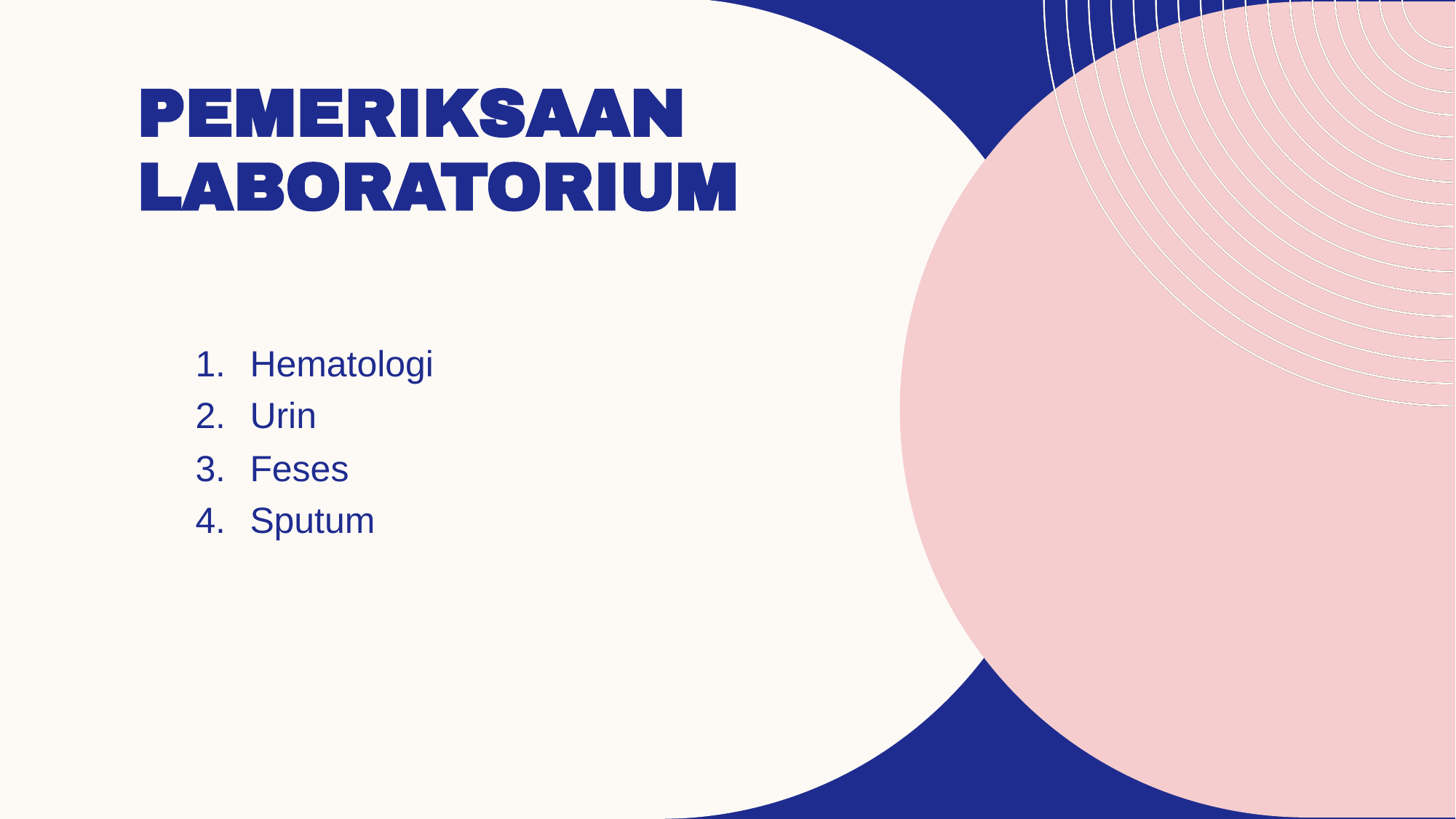

# Pemeriksaan laboratorium
Hematologi
Urin
Feses
Sputum